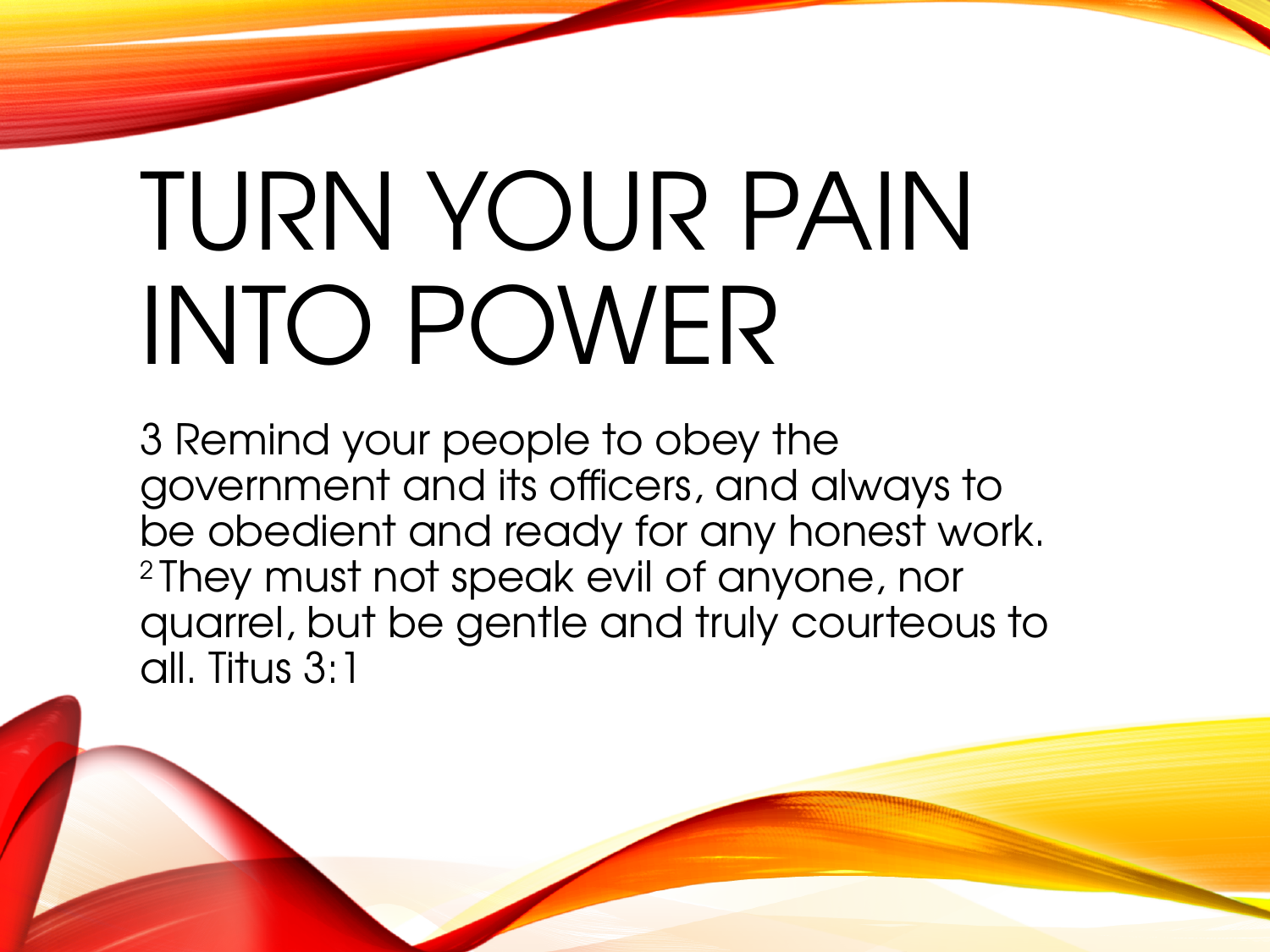

# Turn Your Pain Into Power
3 Remind your people to obey the government and its officers, and always to be obedient and ready for any honest work. 2 They must not speak evil of anyone, nor quarrel, but be gentle and truly courteous to all. Titus 3:1